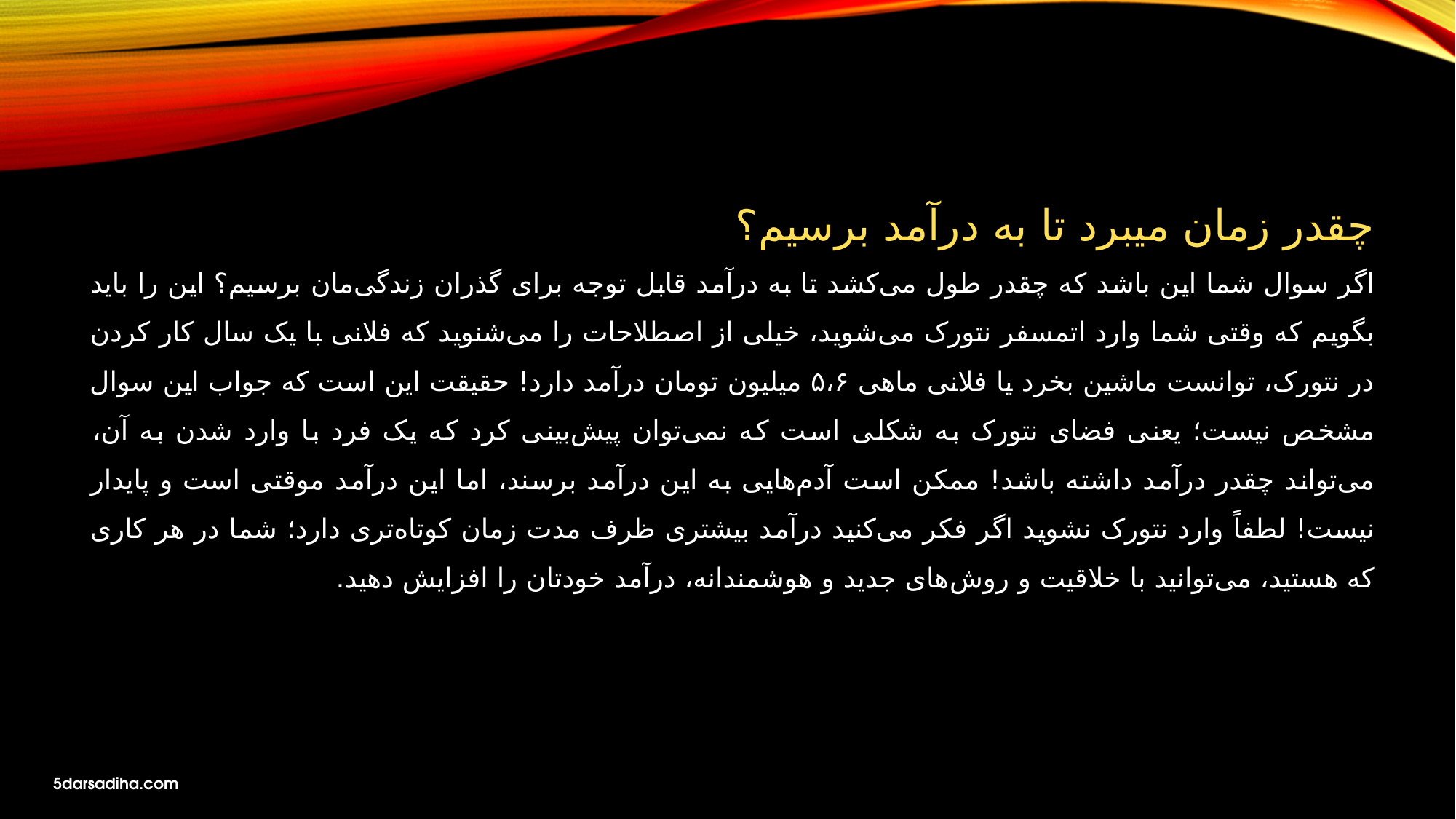

چقدر زمان میبرد تا به درآمد برسیم؟
اگر سوال شما این باشد که چقدر طول می‌کشد تا به درآمد قابل توجه برای گذران زندگی‌مان برسیم؟ این را باید بگویم که وقتی شما وارد اتمسفر نتورک می‌شوید، خیلی از اصطلاحات را می‌شنوید که فلانی با یک سال کار کردن در نتورک، توانست ماشین بخرد یا فلانی ماهی ۵،۶ میلیون تومان درآمد دارد! حقیقت این است که جواب این سوال مشخص نیست؛ یعنی فضای نتورک به شکلی است که نمی‌توان پیش‌بینی کرد که یک فرد با وارد شدن به آن، می‌تواند چقدر درآمد داشته باشد! ممکن است آدم‌هایی به این درآمد برسند، اما این درآمد موقتی است و پایدار نیست! لطفاً وارد نتورک نشوید اگر فکر می‌کنید درآمد بیشتری ظرف مدت زمان کوتاه‌تری دارد؛ شما در هر کاری که هستید، می‌توانید با خلاقیت و روش‌های جدید و هوشمندانه، درآمد خودتان را افزایش دهید.
5darsadiha.com